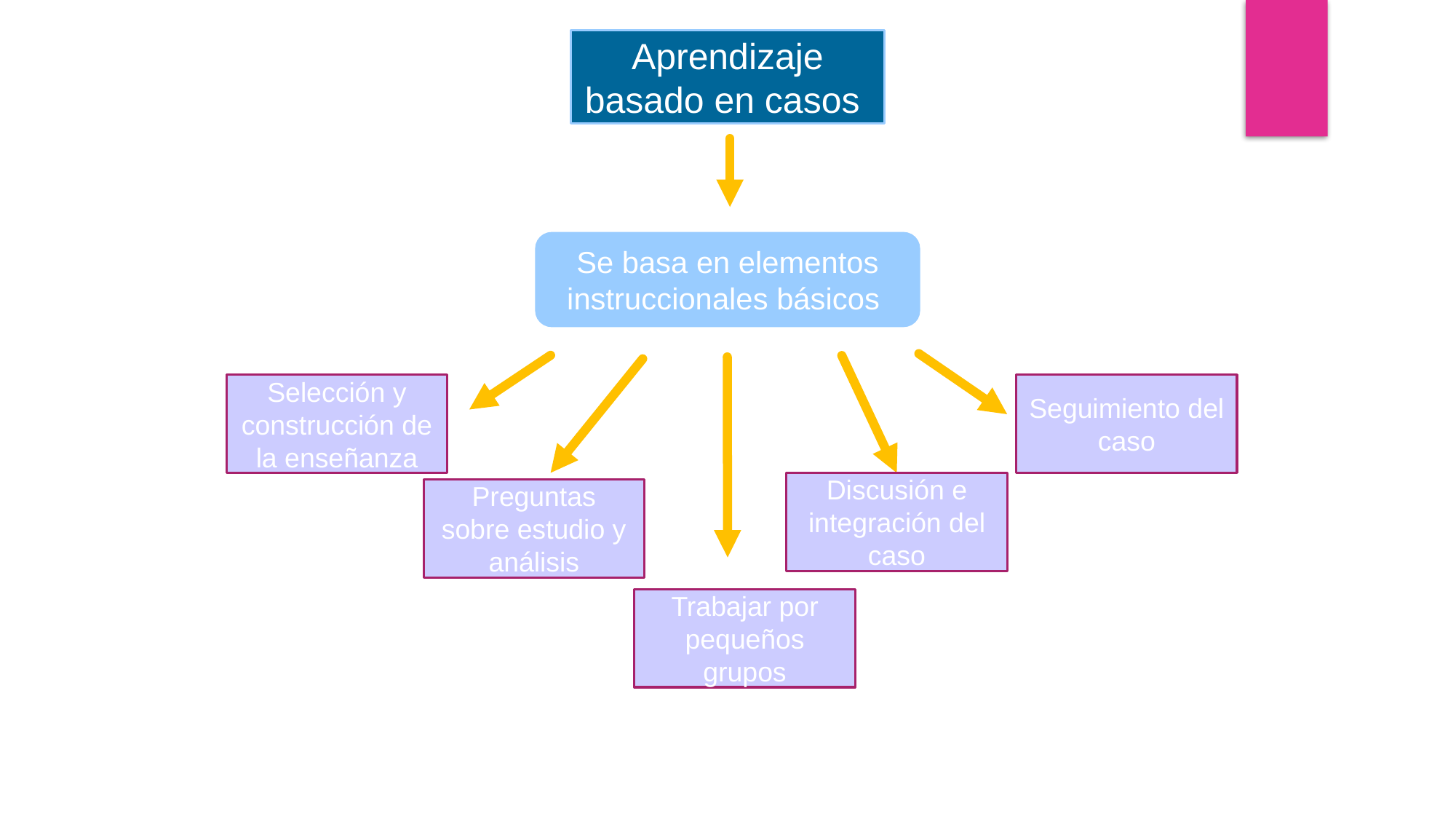

Aprendizaje basado en casos
Se basa en elementos instruccionales básicos
Selección y construcción de la enseñanza
Seguimiento del caso
Discusión e integración del caso
Preguntas sobre estudio y análisis
Trabajar por pequeños grupos